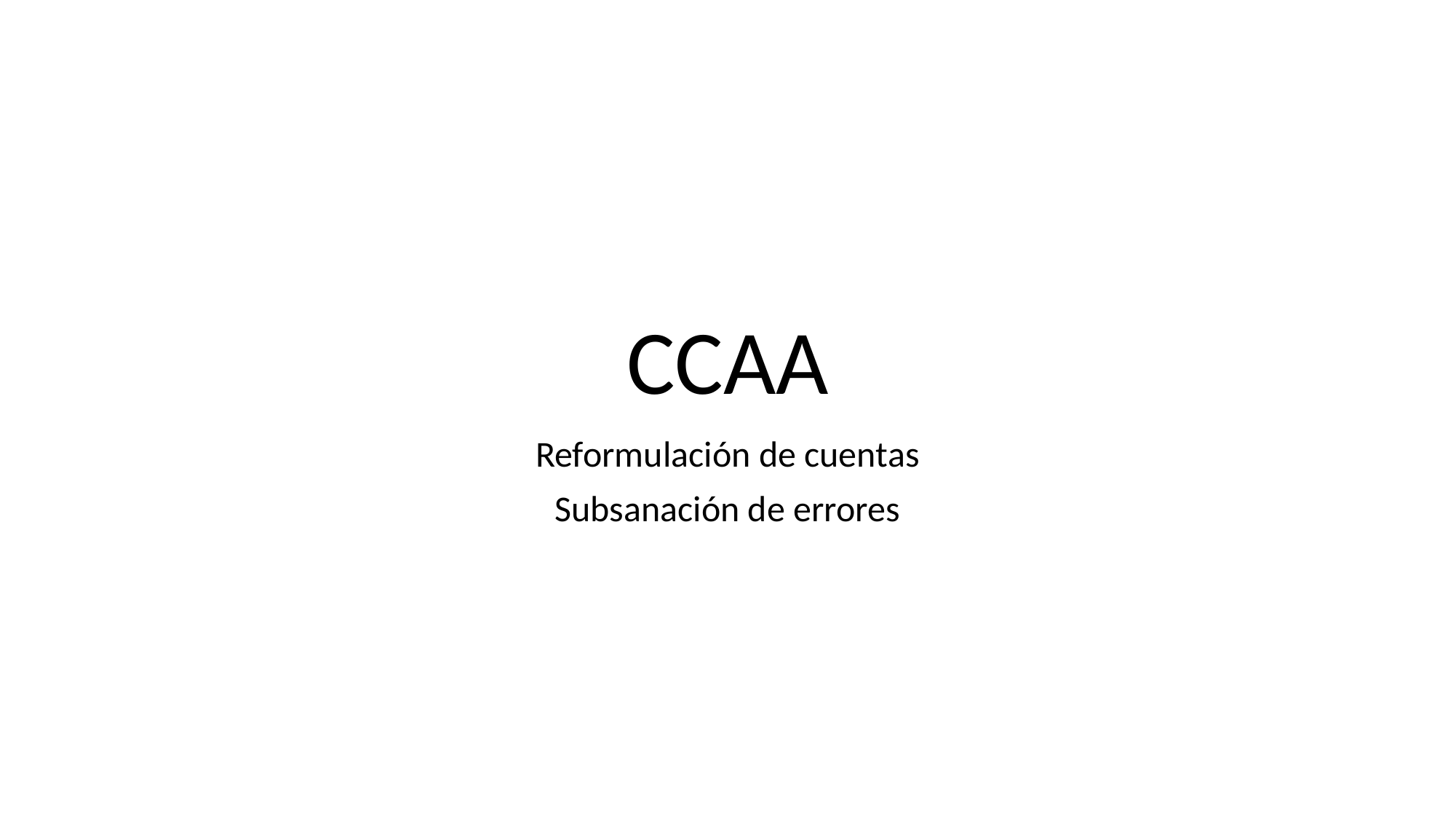

# CCAA
Reformulación de cuentas
Subsanación de errores